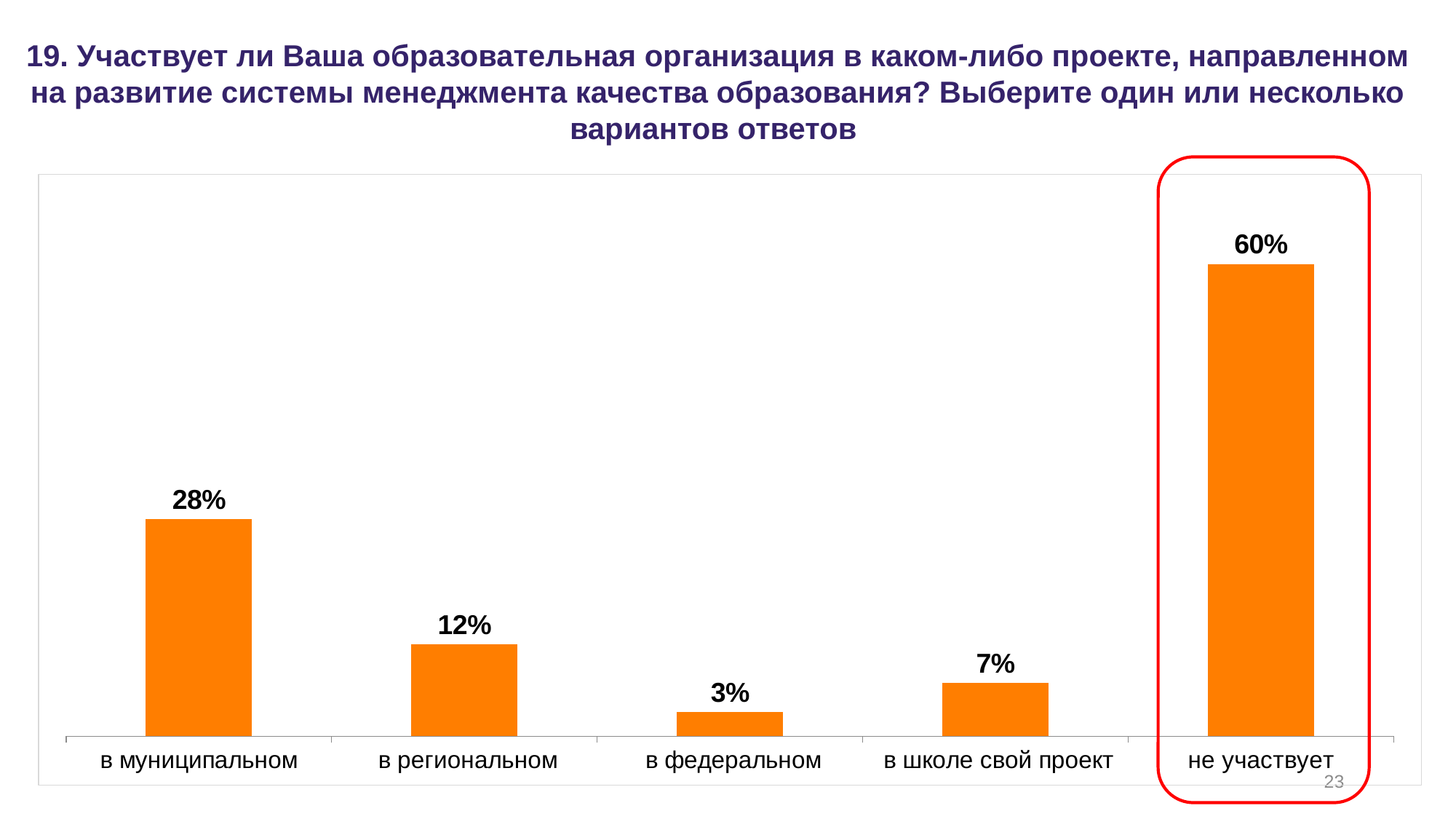

19. Участвует ли Ваша образовательная организация в каком-либо проекте, направленном на развитие системы менеджмента качества образования? Выберите один или несколько вариантов ответов

### Chart

| Category |  |
|---|---|
| в муниципальном | 0.276073619631902 |
|  в региональном | 0.11656441717791402 |
|  в федеральном | 0.030674846625766906 |
|  в школе свой проект | 0.0674846625766871 |
| не участвует | 0.601226993865031 |
23